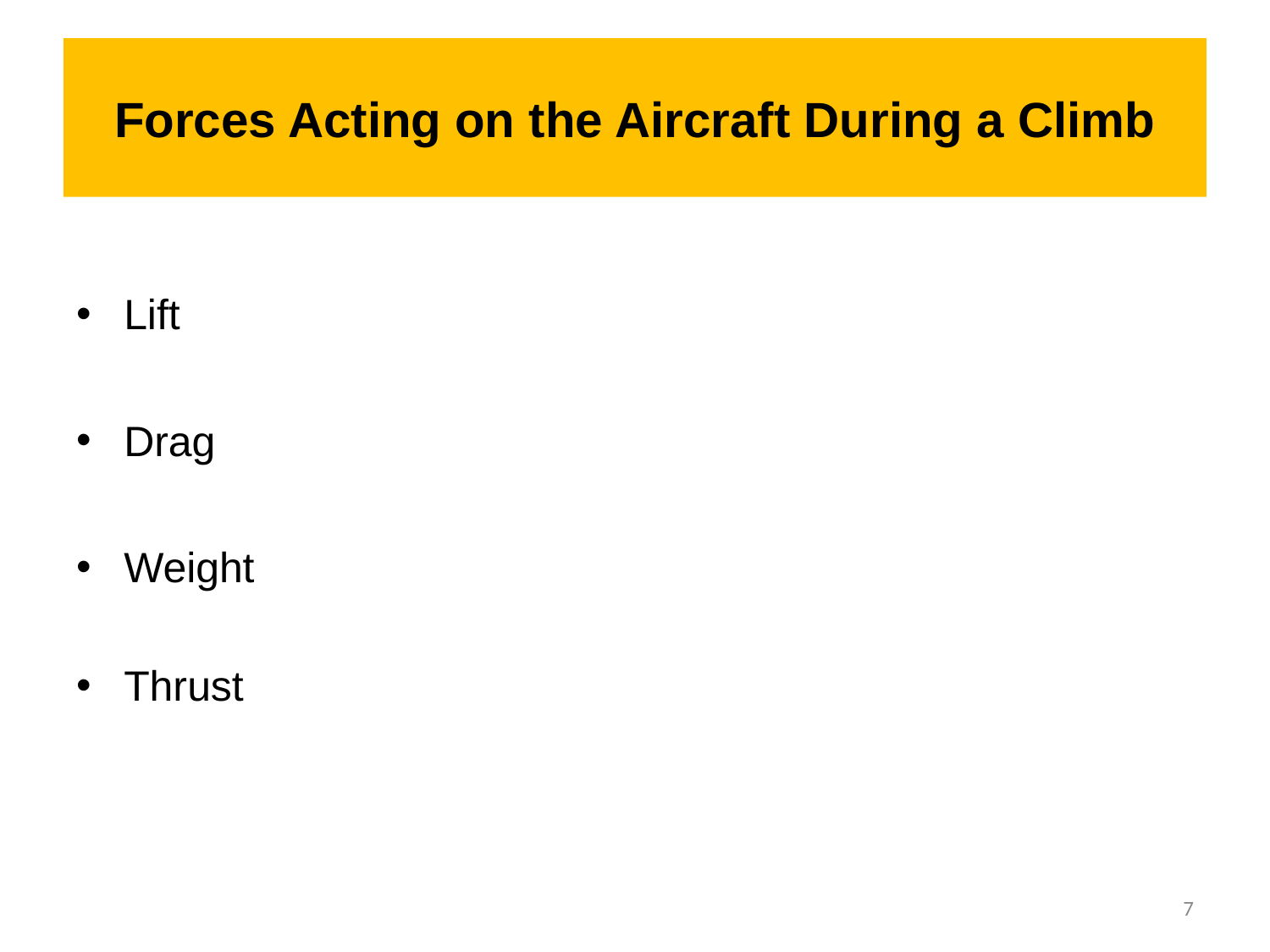

# Forces Acting on the Aircraft During a Climb

Lift

Drag

Weight

Thrust

7